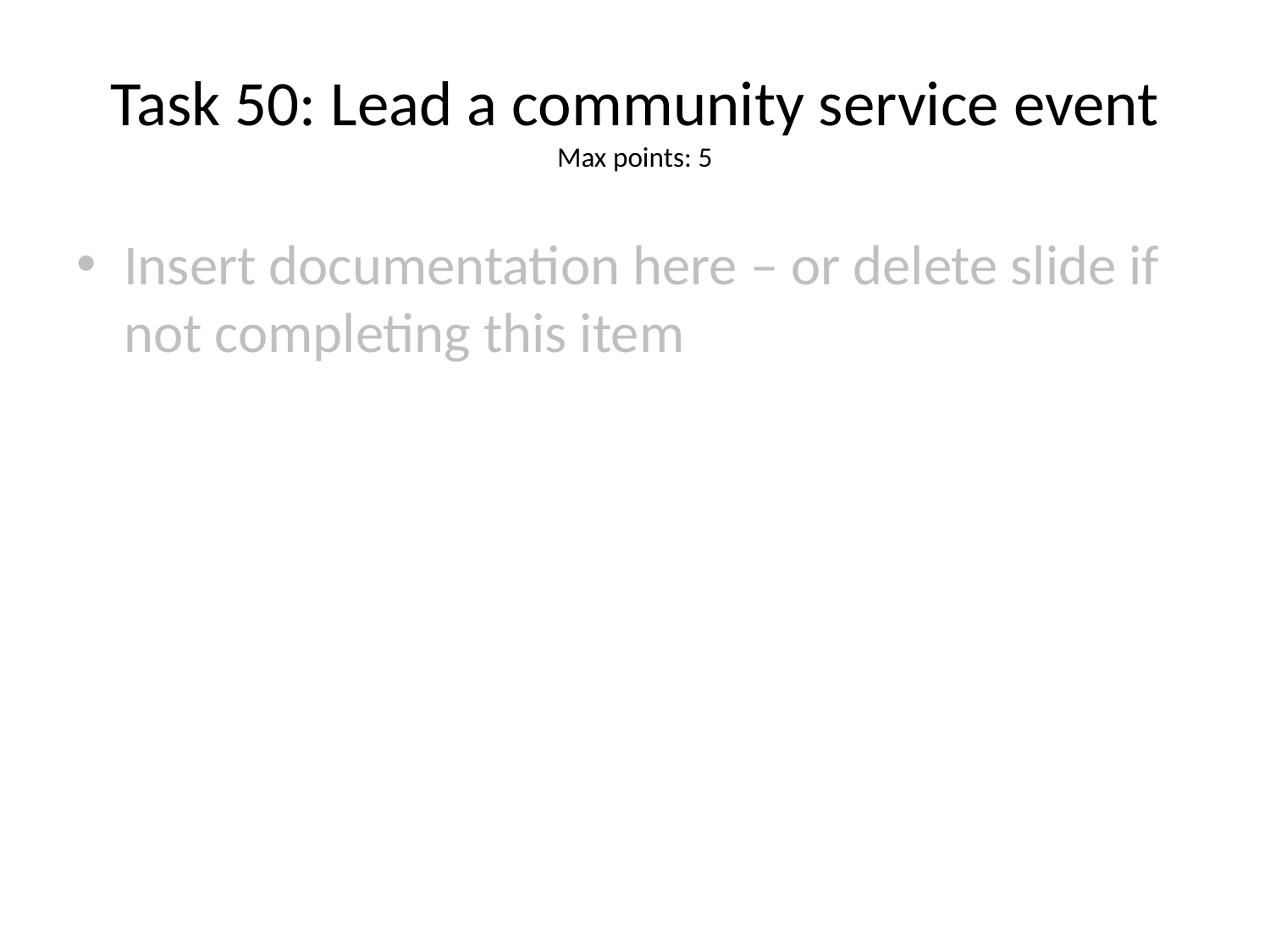

# Task 50: Lead a community service event
Max points: 5
Insert documentation here – or delete slide if not completing this item